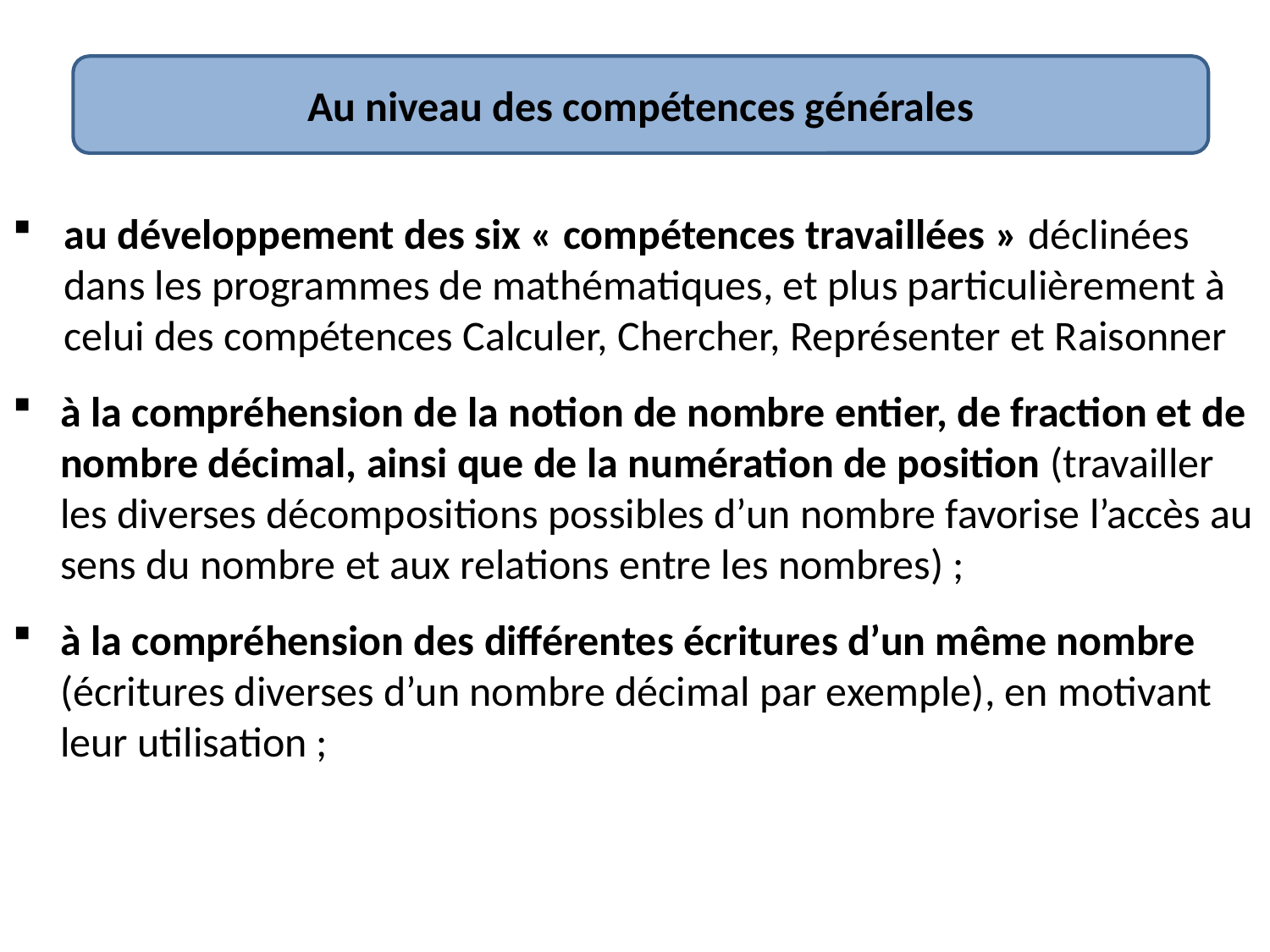

Au niveau des compétences générales
au développement des six « compétences travaillées » déclinées dans les programmes de mathématiques, et plus particulièrement à celui des compétences Calculer, Chercher, Repré­senter et Raisonner

à la compréhension de la notion de nombre entier, de fraction et de nombre décimal, ainsi que de la numération de position (travailler les diverses décompositions possibles d’un nombre favorise l’accès au sens du nombre et aux relations entre les nombres) ;

à la compréhension des différentes écritures d’un même nombre (écritures diverses d’un nombre décimal par exemple), en motivant leur utilisation ;